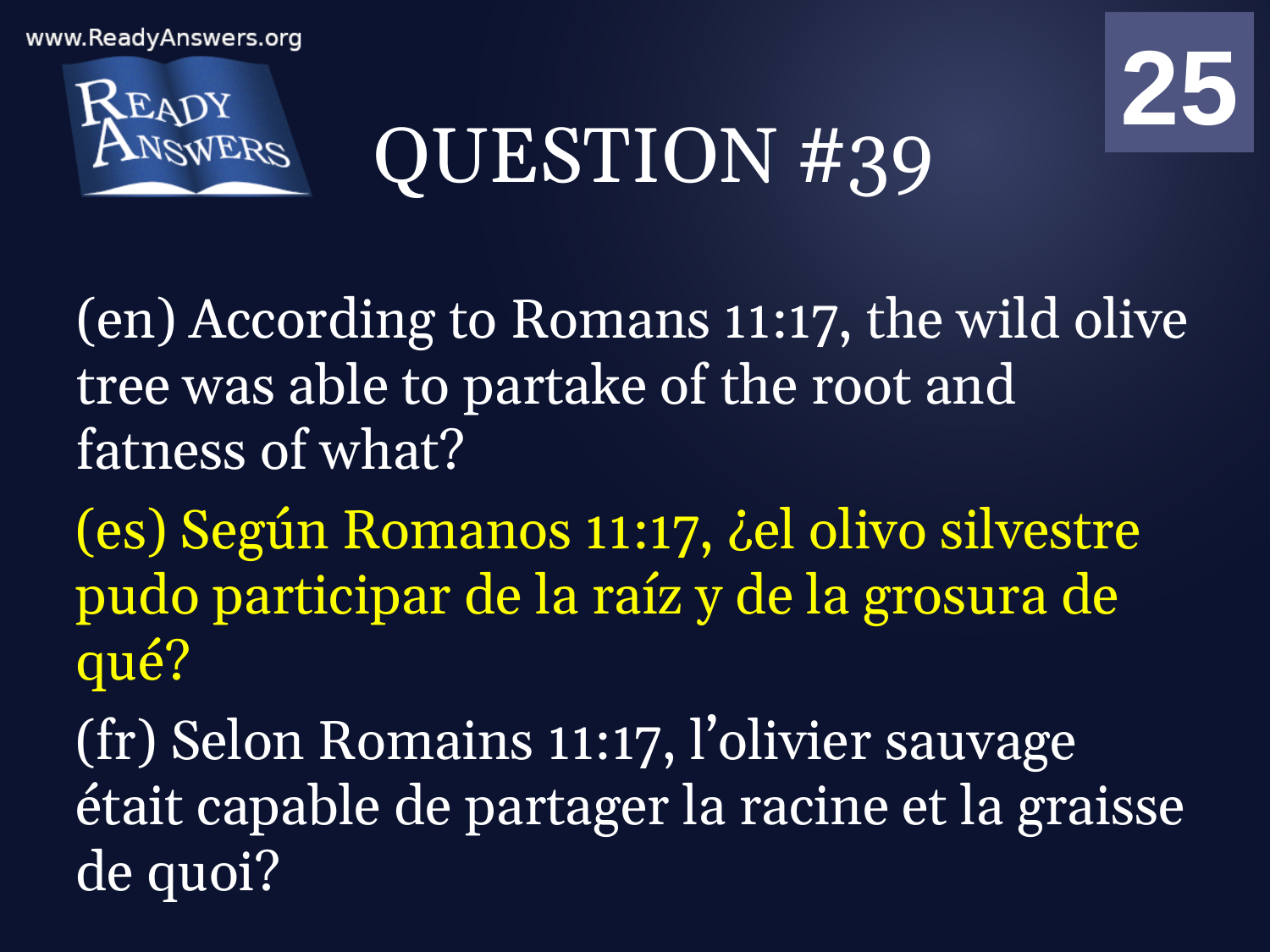

01
02
03
04
05
06
07
08
09
10
11
12
13
14
15
16
17
18
19
20
21
22
23
24
25
00
# QUESTION #39
(en) According to Romans 11:17, the wild olive tree was able to partake of the root and fatness of what?
(es) Según Romanos 11:17, ¿el olivo silvestre pudo participar de la raíz y de la grosura de qué?
(fr) Selon Romains 11:17, l’olivier sauvage était capable de partager la racine et la graisse de quoi?